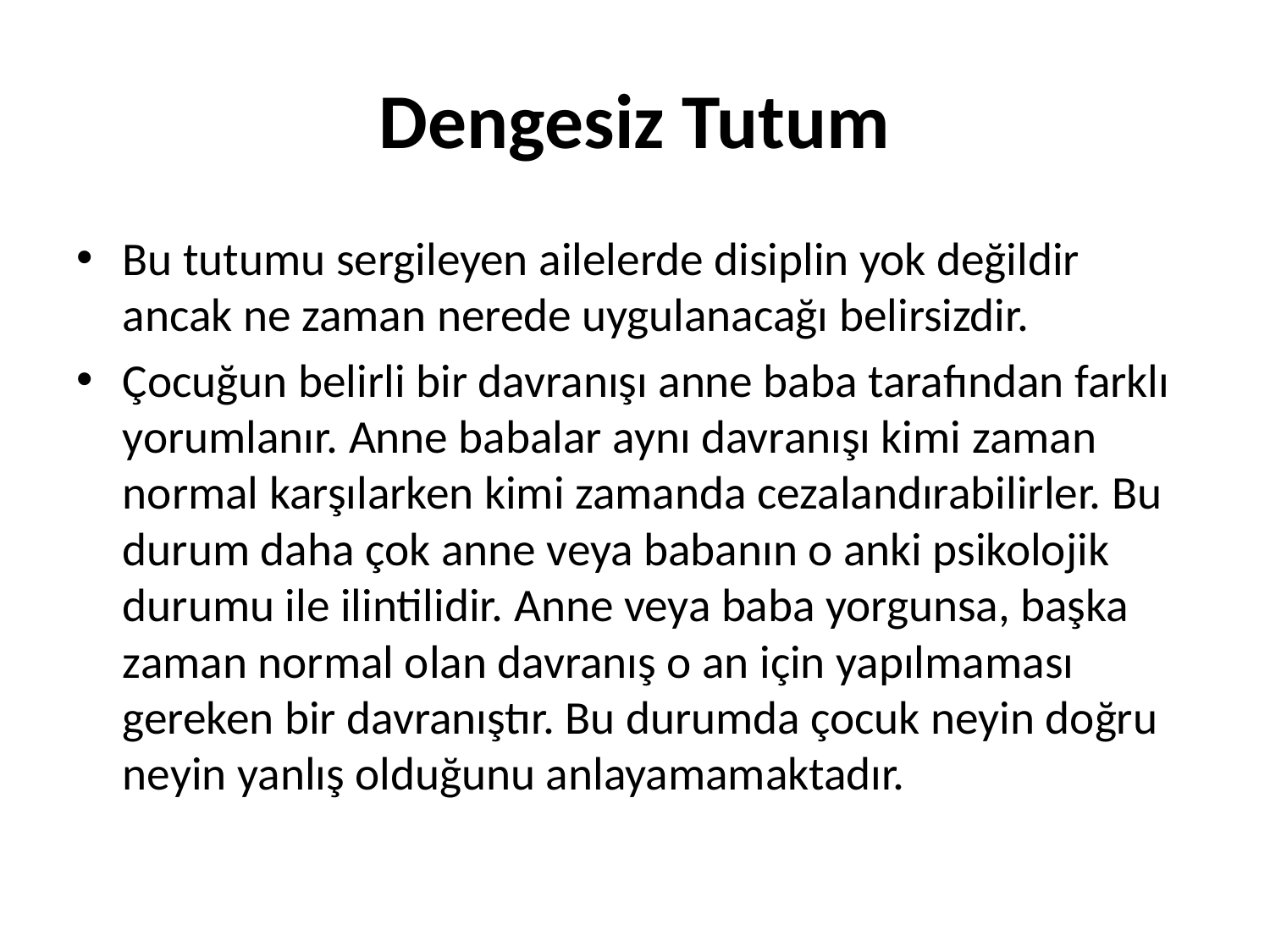

# Dengesiz Tutum
Bu tutumu sergileyen ailelerde disiplin yok değildir ancak ne zaman nerede uygulanacağı belirsizdir.
Çocuğun belirli bir davranışı anne baba tarafından farklı yorumlanır. Anne babalar aynı davranışı kimi zaman normal karşılarken kimi zamanda cezalandırabilirler. Bu durum daha çok anne veya babanın o anki psikolojik durumu ile ilintilidir. Anne veya baba yorgunsa, başka zaman normal olan davranış o an için yapılmaması gereken bir davranıştır. Bu durumda çocuk neyin doğru neyin yanlış olduğunu anlayamamaktadır.